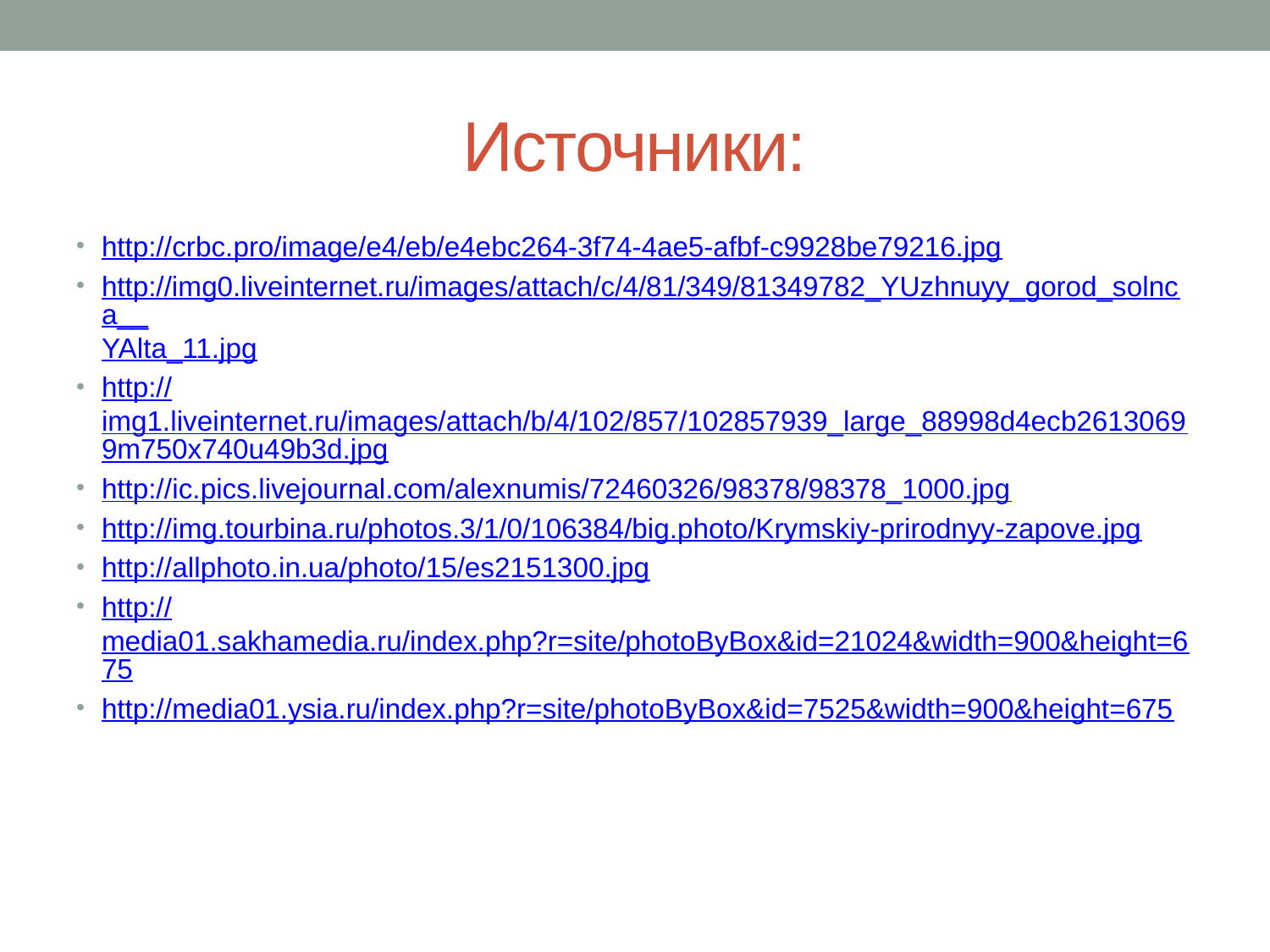

# Источники:
http://crbc.pro/image/e4/eb/e4ebc264-3f74-4ae5-afbf-c9928be79216.jpg
http://img0.liveinternet.ru/images/attach/c/4/81/349/81349782_YUzhnuyy_gorod_solnca__YAlta_11.jpg
http://img1.liveinternet.ru/images/attach/b/4/102/857/102857939_large_88998d4ecb26130699m750x740u49b3d.jpg
http://ic.pics.livejournal.com/alexnumis/72460326/98378/98378_1000.jpg
http://img.tourbina.ru/photos.3/1/0/106384/big.photo/Krymskiy-prirodnyy-zapove.jpg
http://allphoto.in.ua/photo/15/es2151300.jpg
http://media01.sakhamedia.ru/index.php?r=site/photoByBox&id=21024&width=900&height=675
http://media01.ysia.ru/index.php?r=site/photoByBox&id=7525&width=900&height=675